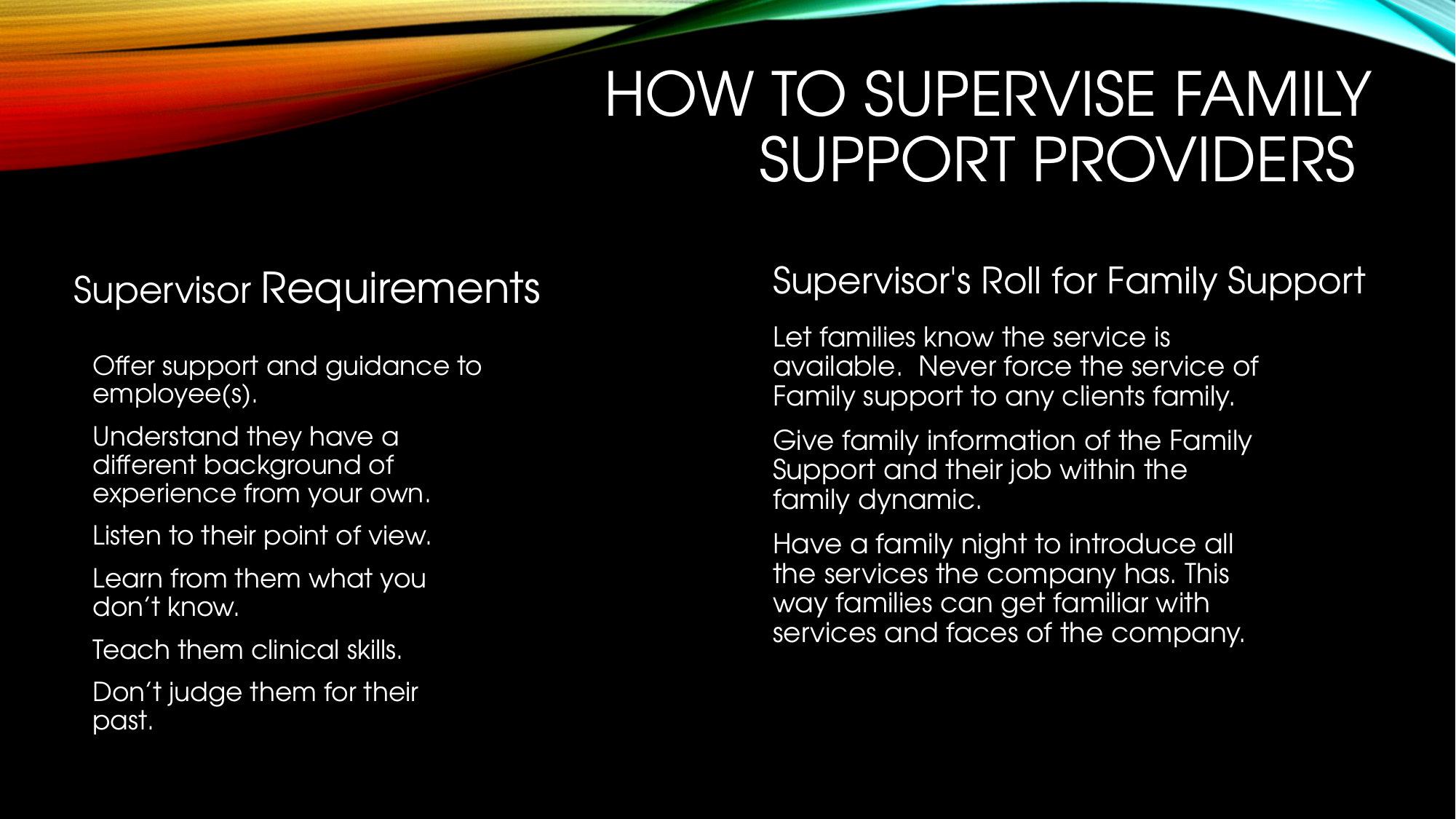

# How to supervise family support providers
Supervisor's Roll for Family Support
Supervisor Requirements
Let families know the service is available.  Never force the service of Family support to any clients family.
Give family information of the Family Support and their job within the family dynamic.
Have a family night to introduce all the services the company has. This way families can get familiar with services and faces of the company.

Offer support and guidance to employee(s).
Understand they have a different background of experience from your own.
Listen to their point of view.
Learn from them what you don’t know.
Teach them clinical skills.
Don’t judge them for their past.